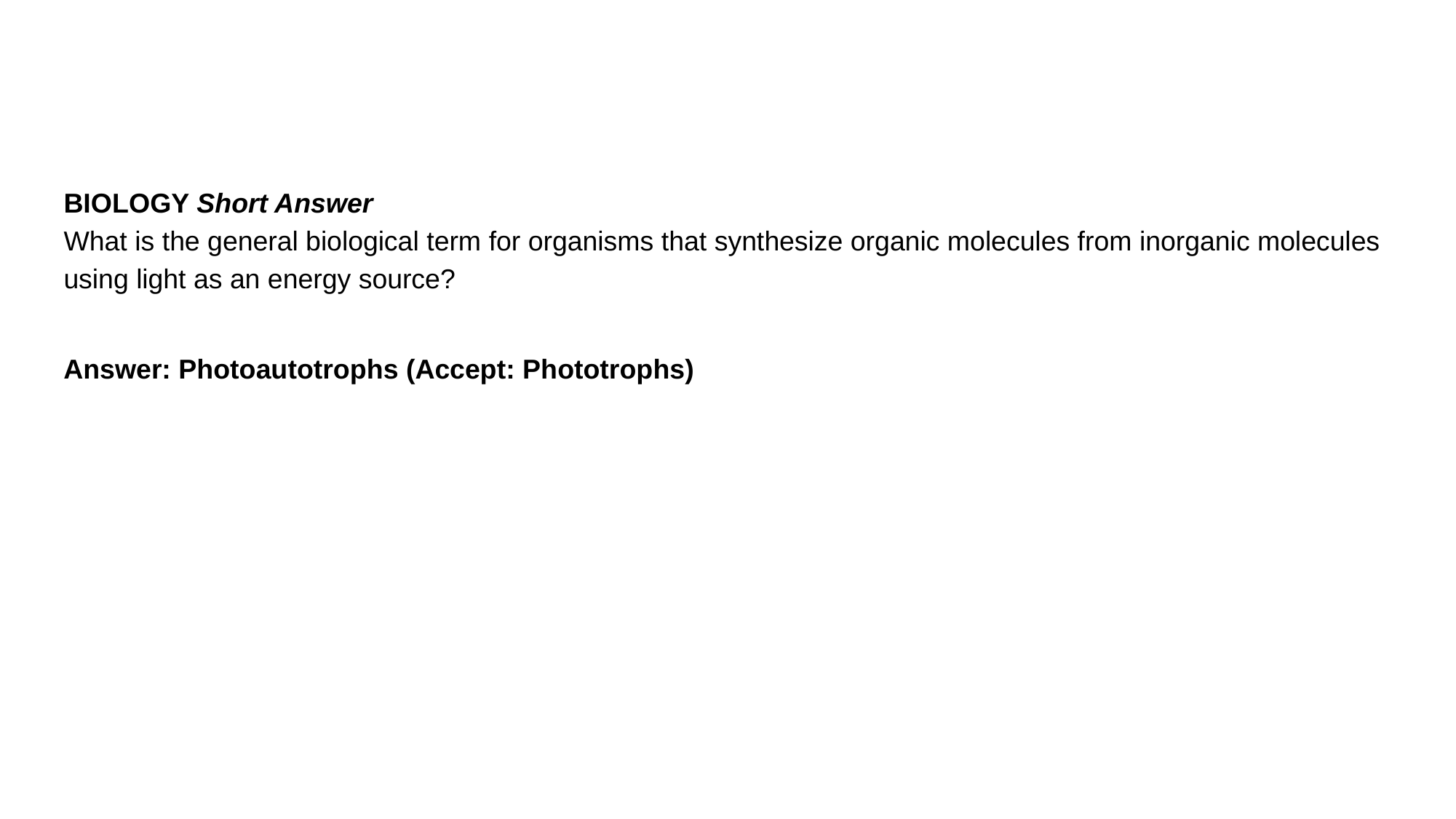

BIOLOGY Short Answer
What is the general biological term for organisms that synthesize organic molecules from inorganic molecules using light as an energy source?
Answer: Photoautotrophs (Accept: Phototrophs)